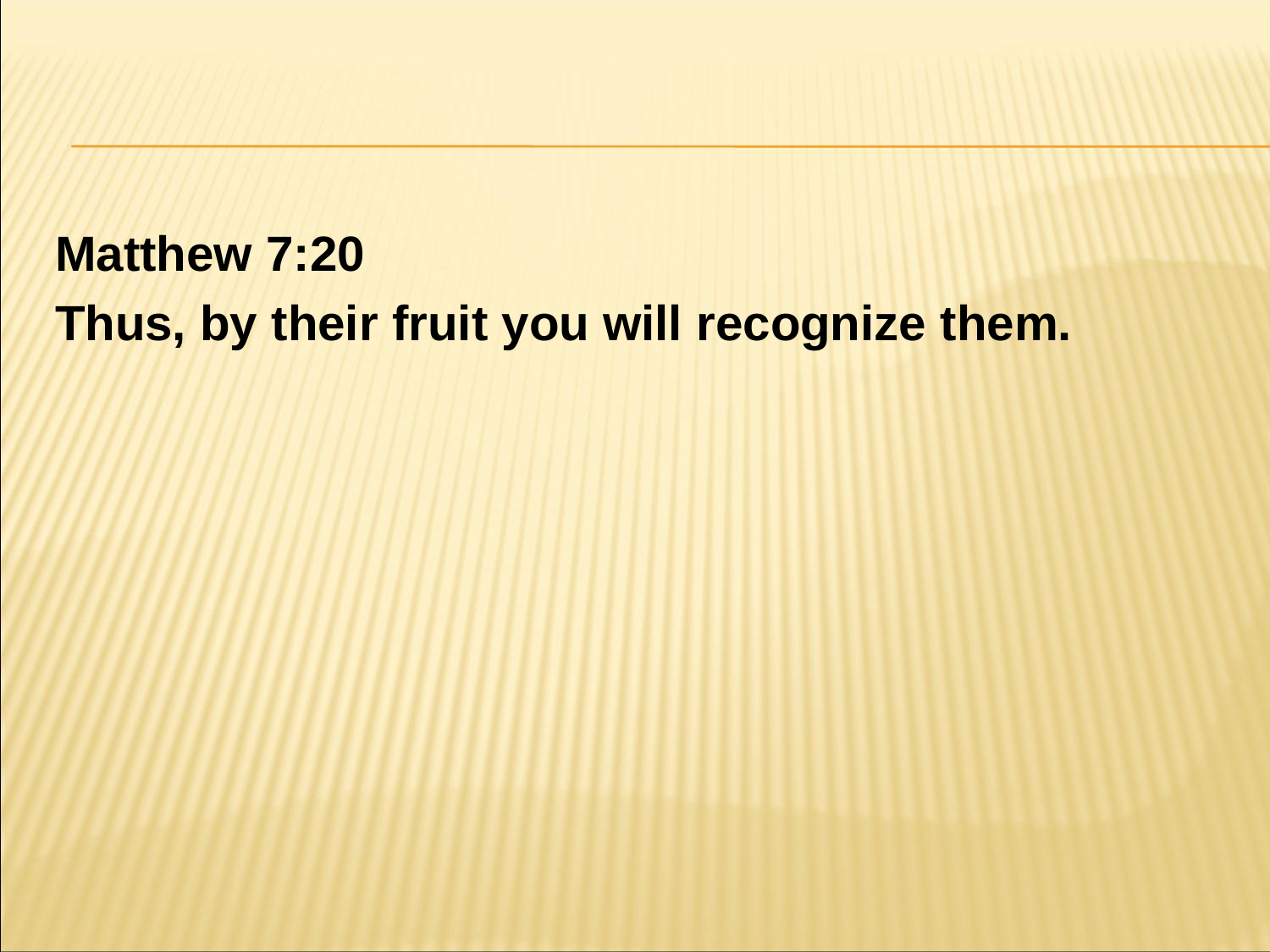

#
Matthew 7:20
Thus, by their fruit you will recognize them.